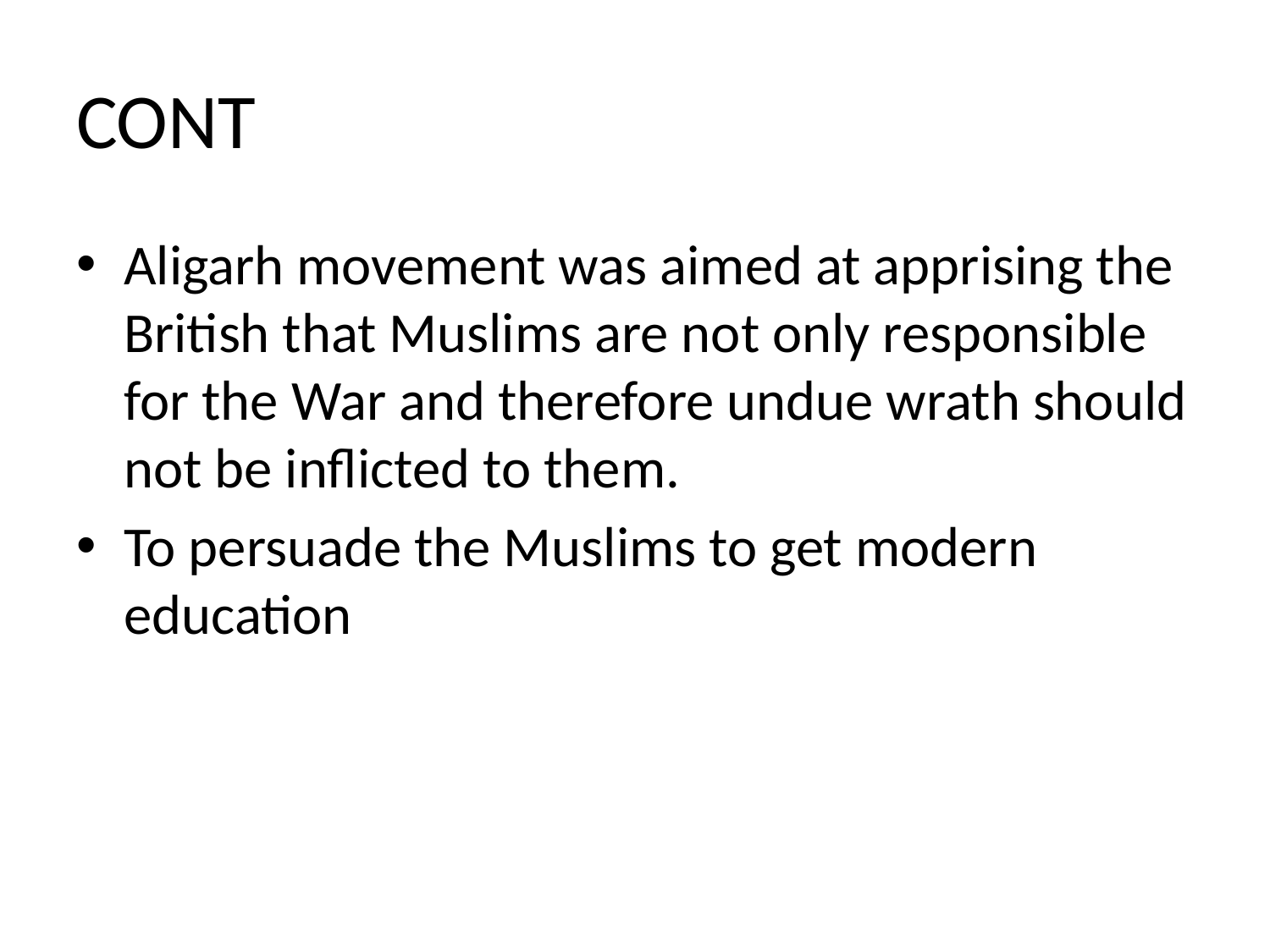

# CONT
Aligarh movement was aimed at apprising the British that Muslims are not only responsible for the War and therefore undue wrath should not be inflicted to them.
To persuade the Muslims to get modern education